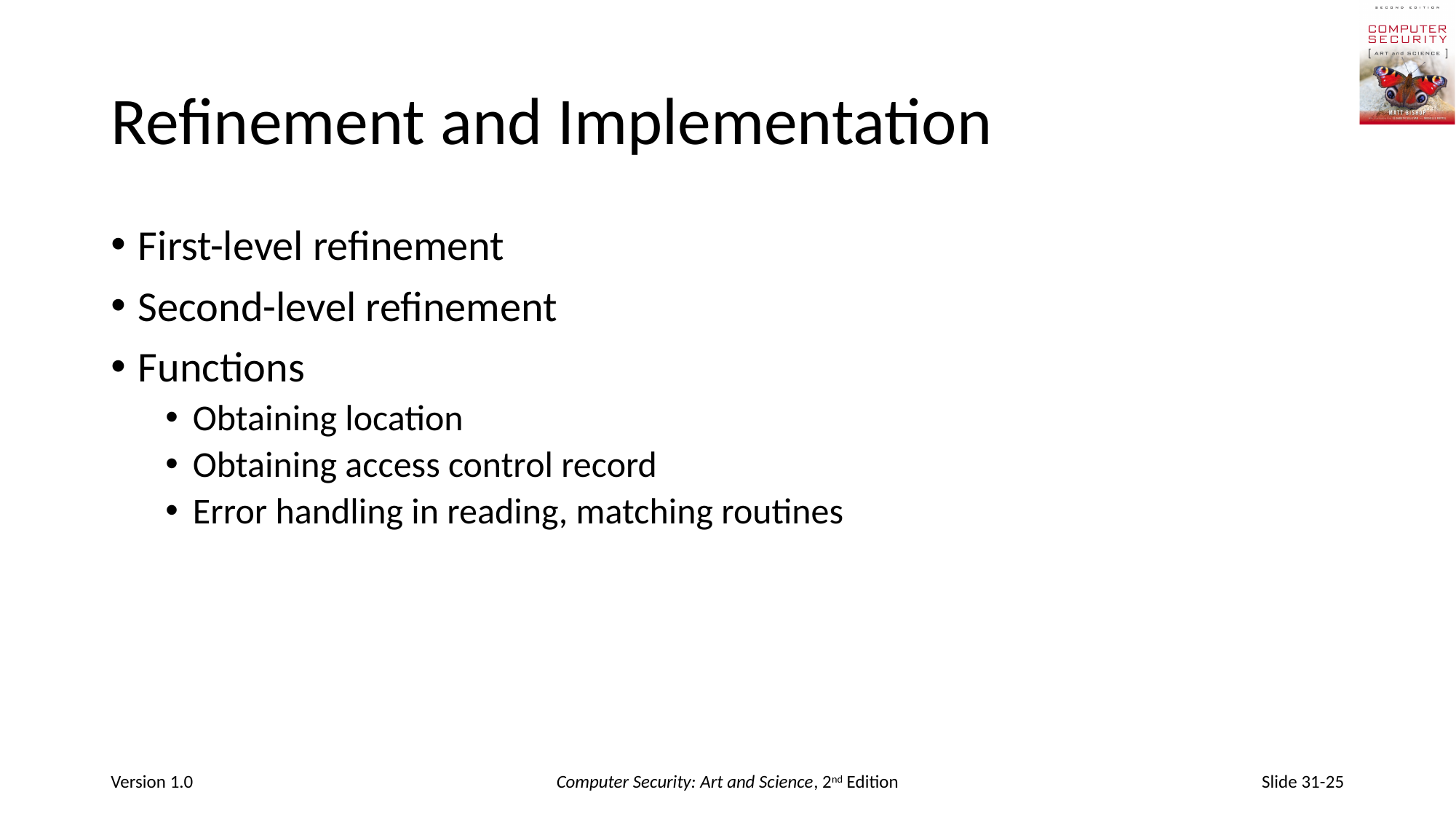

# Refinement and Implementation
First-level refinement
Second-level refinement
Functions
Obtaining location
Obtaining access control record
Error handling in reading, matching routines
Version 1.0
Computer Security: Art and Science, 2nd Edition
Slide 31-25